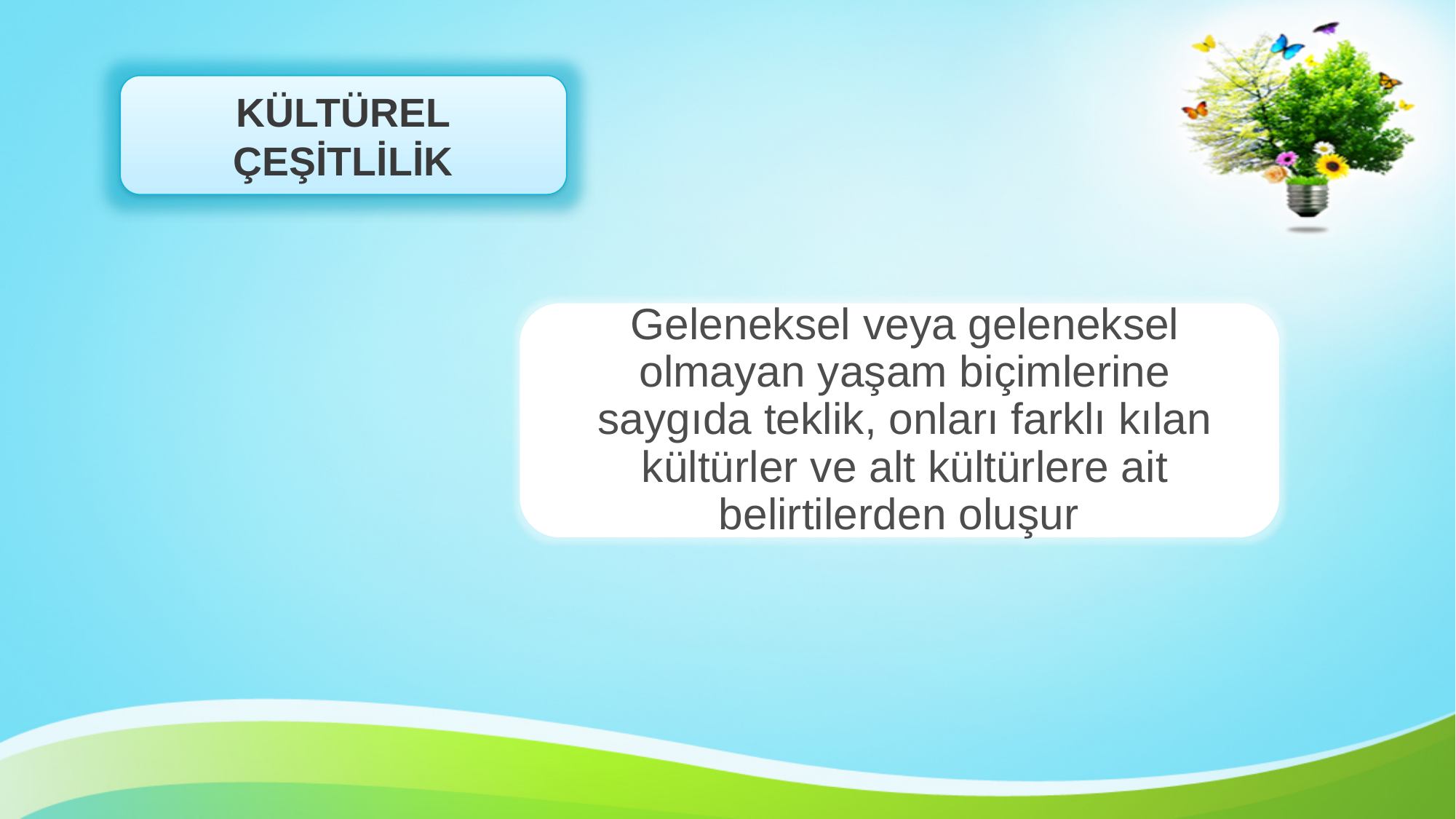

KÜLTÜREL ÇEŞİTLİLİK
Geleneksel veya geleneksel olmayan yaşam biçimlerine saygıda teklik, onları farklı kılan kültürler ve alt kültürlere ait belirtilerden oluşur